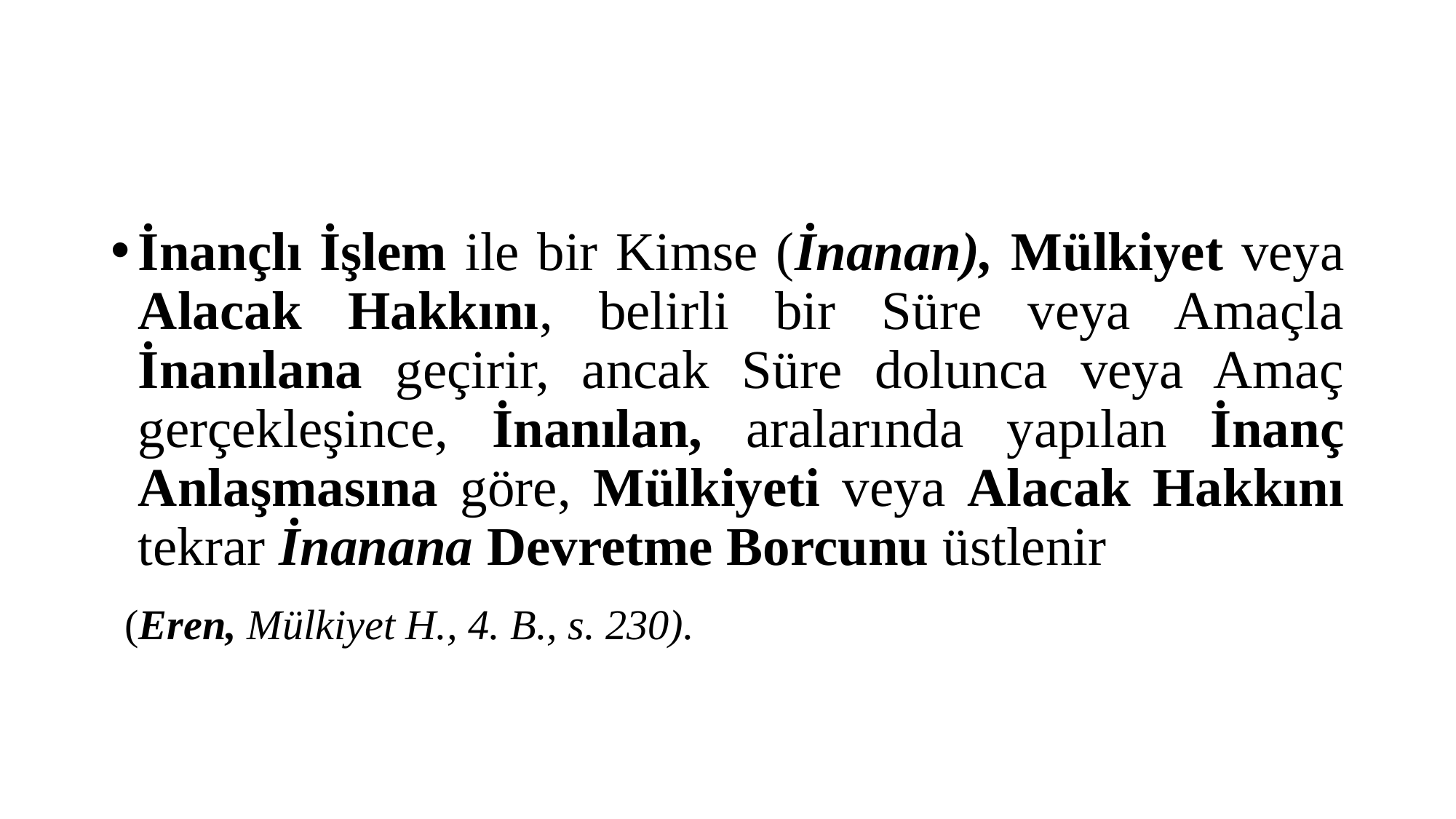

#
İnançlı İşlem ile bir Kimse (İnanan), Mülkiyet veya Alacak Hakkını, belirli bir Süre veya Amaçla İnanılana geçirir, ancak Süre dolunca veya Amaç gerçekleşince, İnanılan, aralarında yapılan İnanç Anlaşmasına göre, Mülkiyeti veya Alacak Hakkını tekrar İnanana Devretme Borcunu üstlenir
 (Eren, Mülkiyet H., 4. B., s. 230).